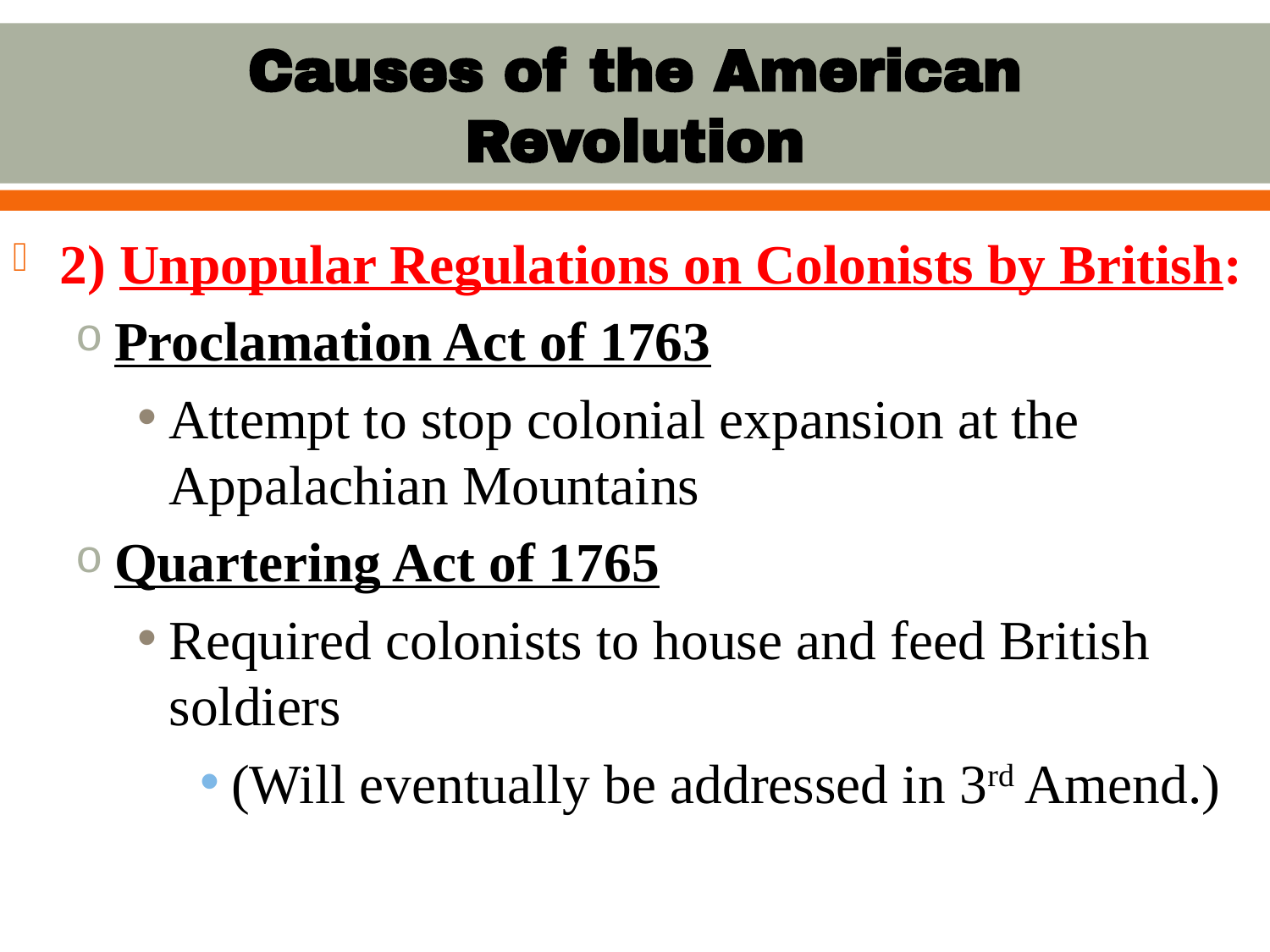

# Causes of the American Revolution
2) Unpopular Regulations on Colonists by British:
Proclamation Act of 1763
Attempt to stop colonial expansion at the Appalachian Mountains
Quartering Act of 1765
Required colonists to house and feed British soldiers
(Will eventually be addressed in 3rd Amend.)